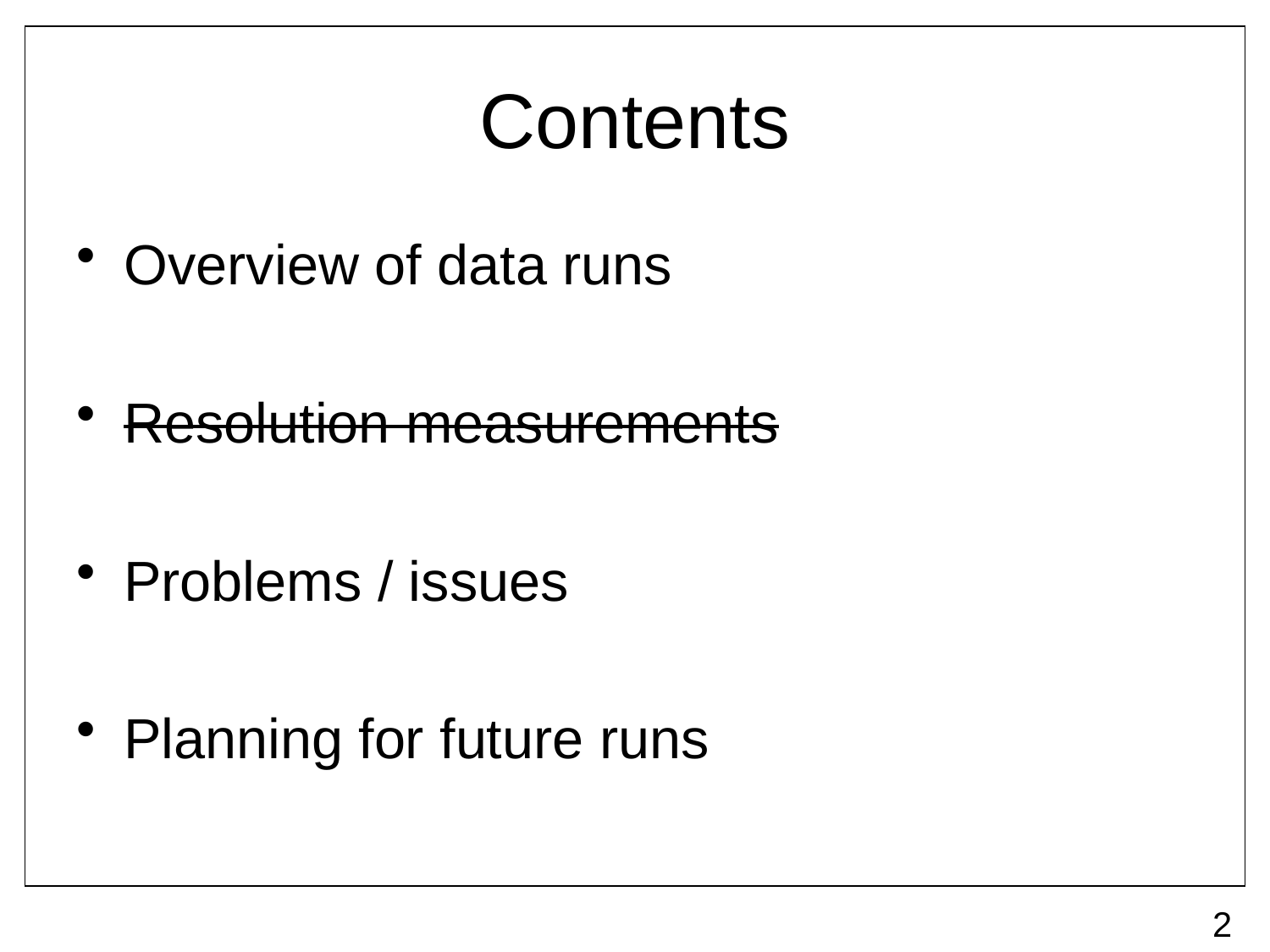

# Contents
Overview of data runs

Resolution measurements

Problems / issues

Planning for future runs
2